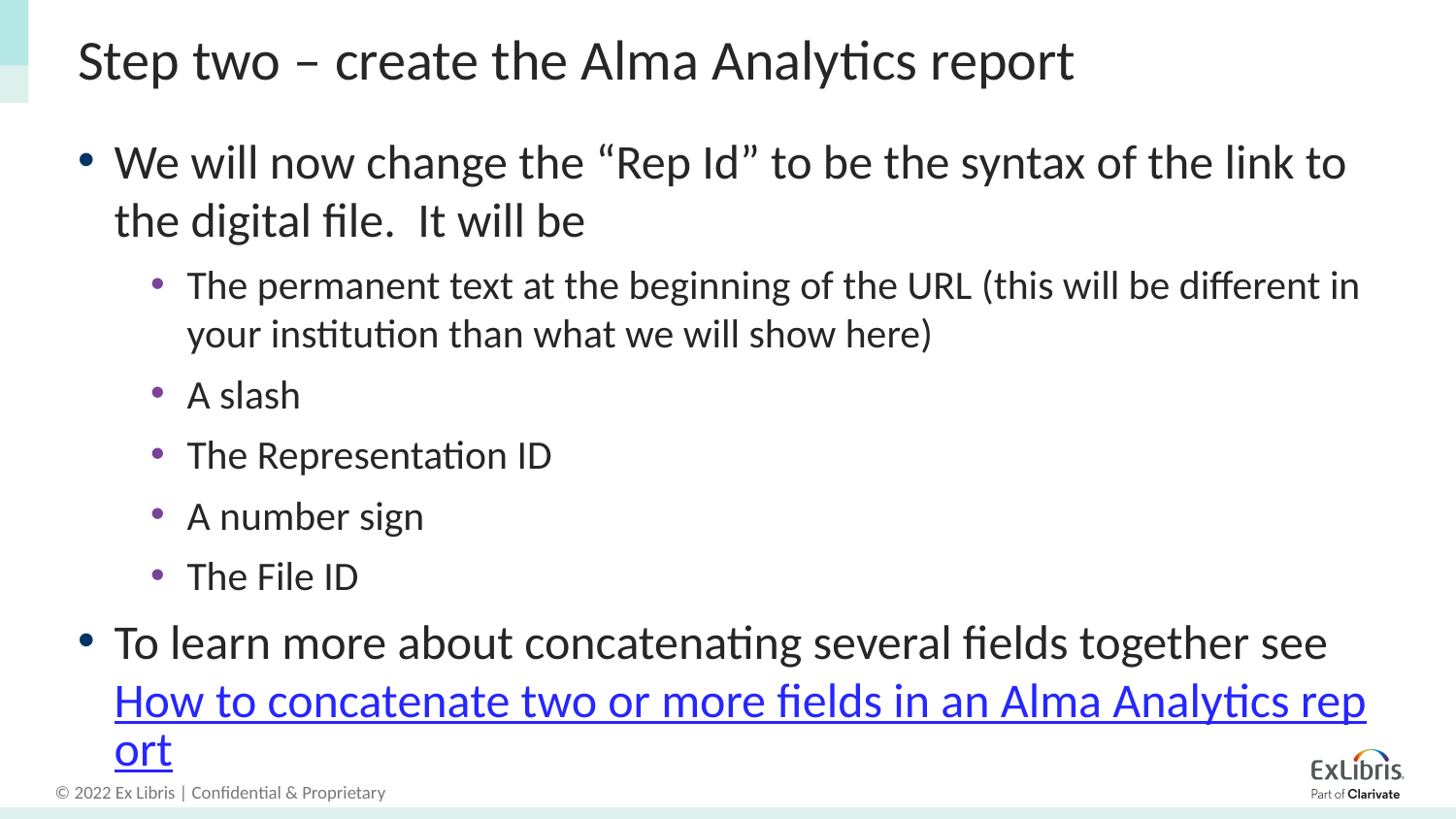

# Step two – create the Alma Analytics report
We will now change the “Rep Id” to be the syntax of the link to the digital file.  It will be
The permanent text at the beginning of the URL (this will be different in your institution than what we will show here)
A slash
The Representation ID
A number sign
The File ID
To learn more about concatenating several fields together see How to concatenate two or more fields in an Alma Analytics report